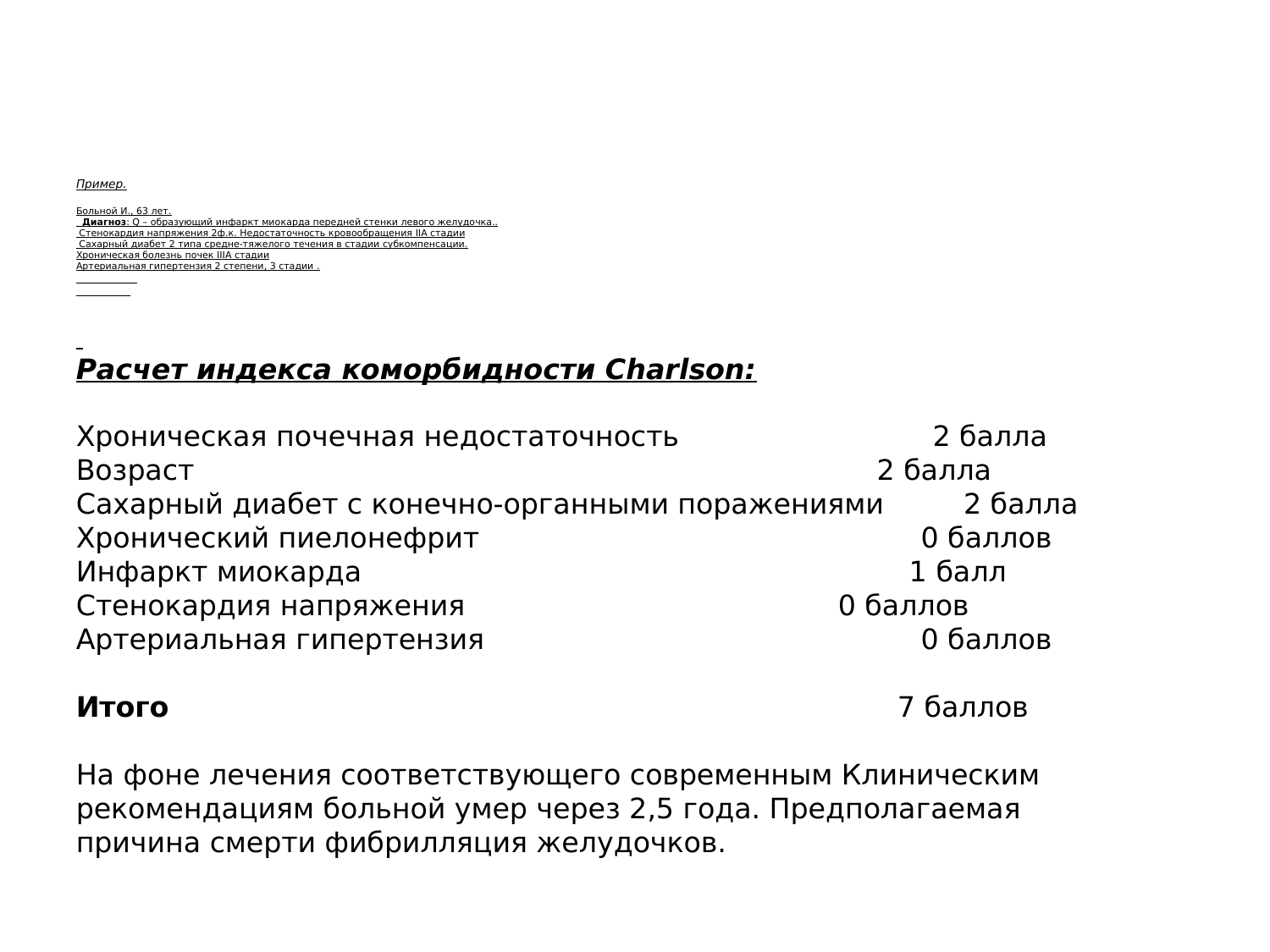

# Пример. Больной И., 63 лет. Диагноз: Q – образующий инфаркт миокарда передней стенки левого желудочка.. Стенокардия напряжения 2ф.к. Недостаточность кровообращения IIА стадии Сахарный диабет 2 типа средне-тяжелого течения в стадии субкомпенсации. Хроническая болезнь почек IIIА стадии Артериальная гипертензия 2 степени, 3 стадии .

Расчет индекса коморбидности Charlson:

Хроническая почечная недостаточность	                         2 балла
Возраст	                                                                            2 балла
Сахарный диабет с конечно-органными поражениями         2 балла
Хронический пиелонефрит	                                      0 баллов
Инфаркт миокарда	                                                   1 балл
Стенокардия напряжения                                       	0 баллов
Артериальная гипертензия	                                      0 баллов

Итого		                                                                7 баллов

На фоне лечения соответствующего современным Клиническим рекомендациям больной умер через 2,5 года. Предполагаемая причина смерти фибрилляция желудочков.